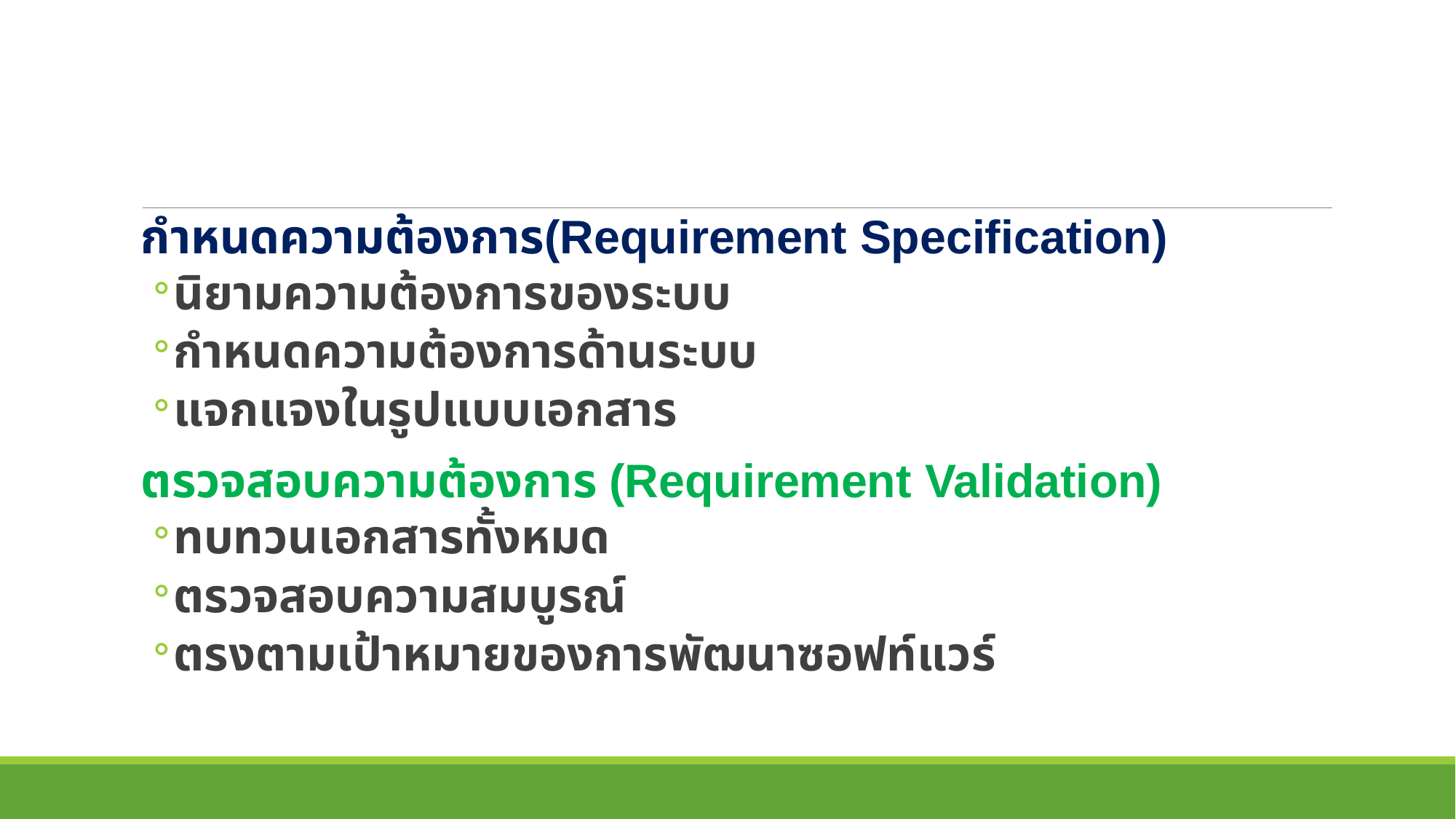

กำหนดความต้องการ(Requirement Specification)
นิยามความต้องการของระบบ
กำหนดความต้องการด้านระบบ
แจกแจงในรูปแบบเอกสาร
ตรวจสอบความต้องการ (Requirement Validation)
ทบทวนเอกสารทั้งหมด
ตรวจสอบความสมบูรณ์
ตรงตามเป้าหมายของการพัฒนาซอฟท์แวร์